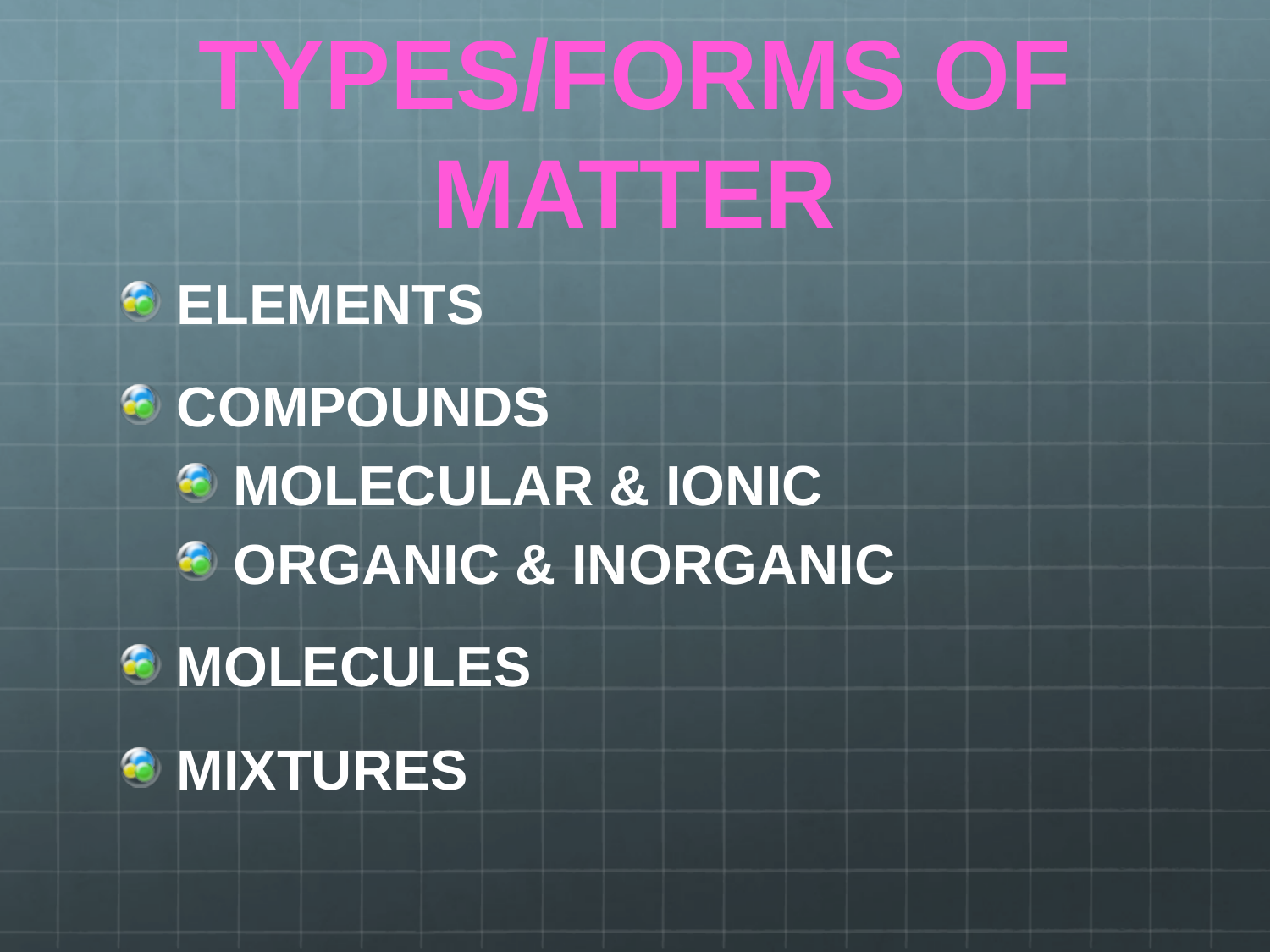

# TYPES/FORMS OF MATTER
ELEMENTS
COMPOUNDS
MOLECULAR & IONIC
ORGANIC & INORGANIC
MOLECULES
MIXTURES